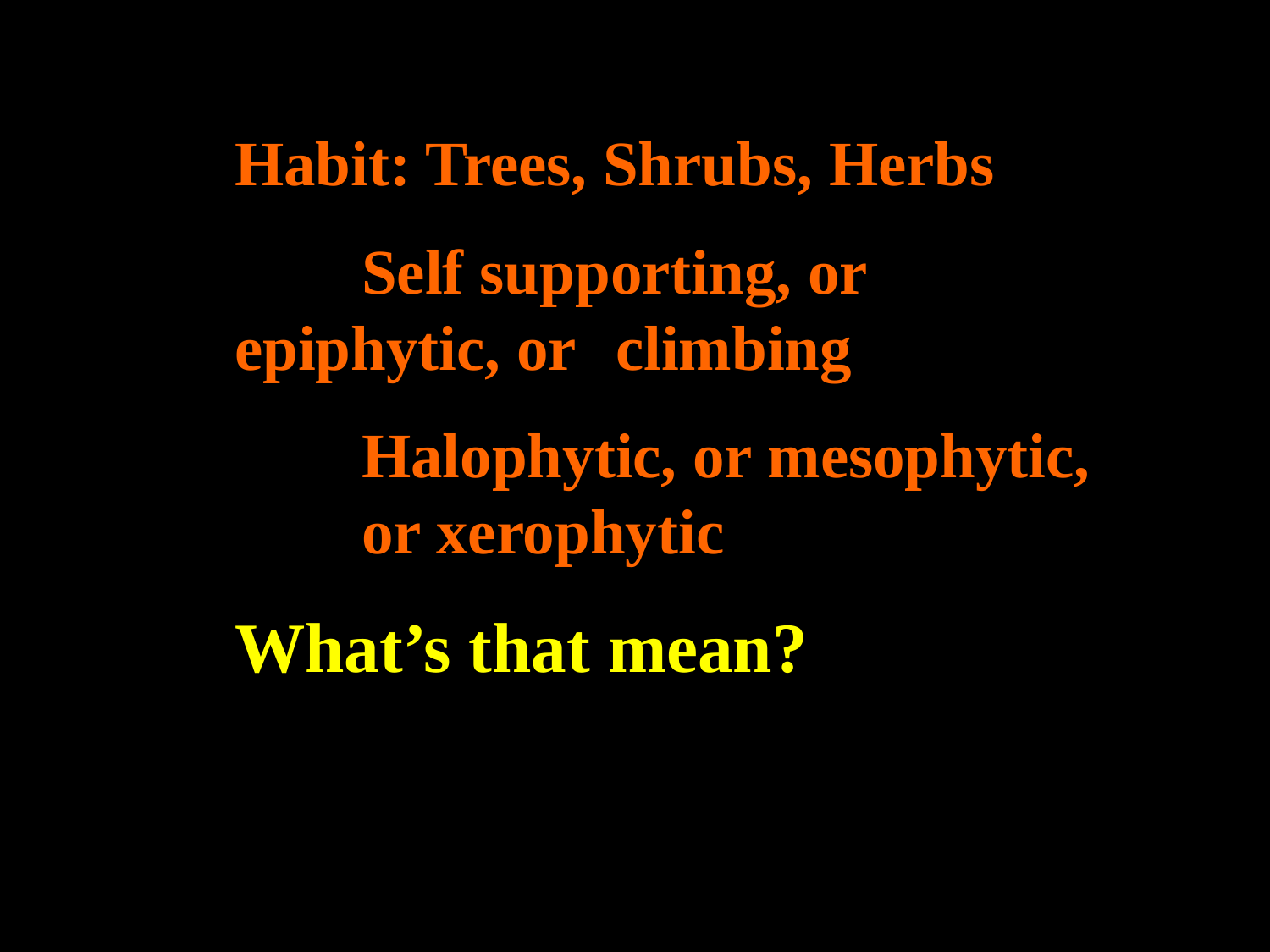

Habit: Trees, Shrubs, Herbs
	Self supporting, or 	epiphytic, or 	climbing
	Halophytic, or mesophytic, 	or xerophytic
What’s that mean?